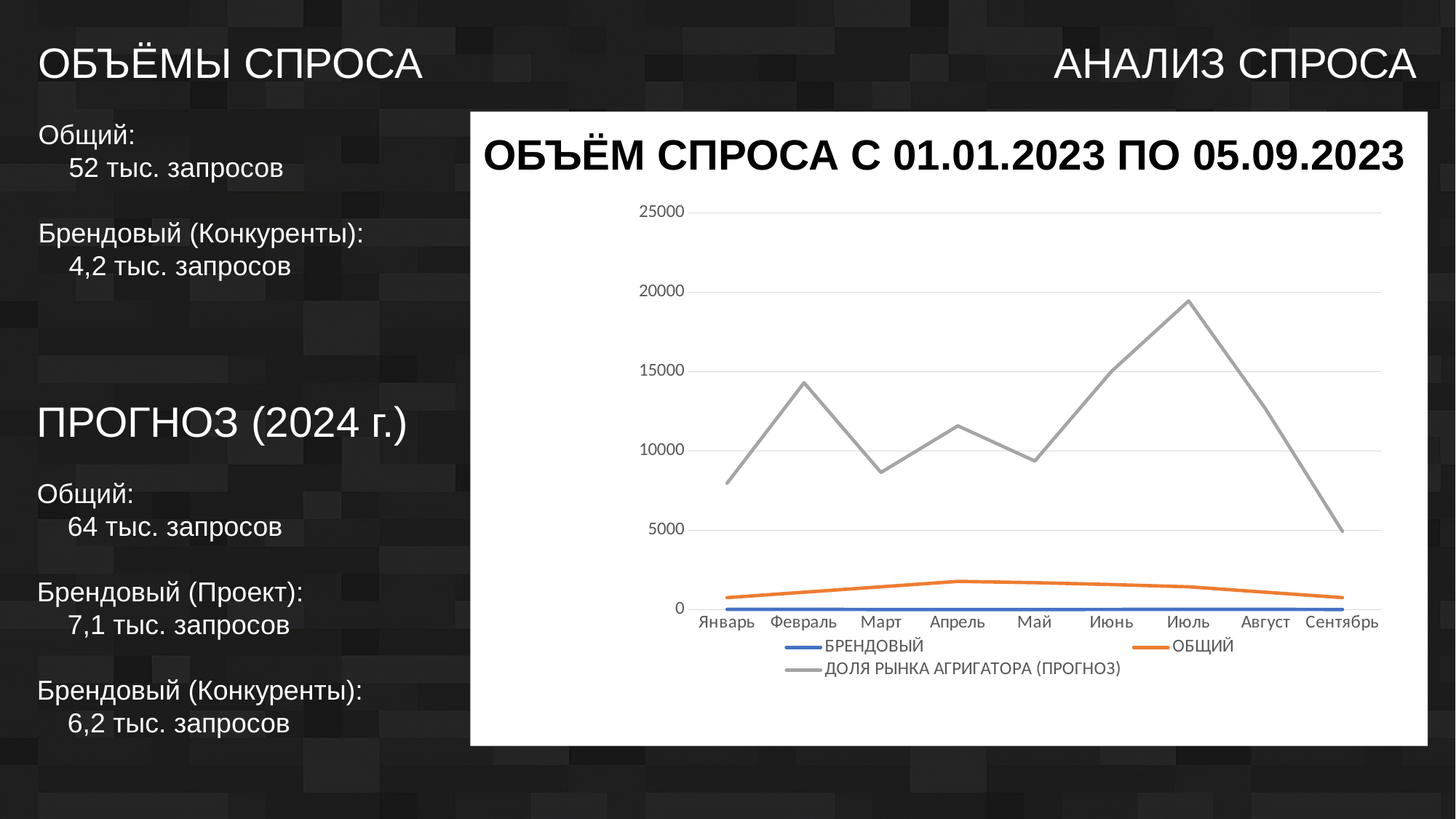

ОБЪЁМЫ СПРОСА
АНАЛИЗ СПРОСА
Общий:
    52 тыс. запросов

Брендовый (Конкуренты):
    4,2 тыс. запросов

ОБЪЁМ СПРОСА С 01.01.2023 ПО 05.09.2023

### Chart

| Category | БРЕНДОВЫЙ | ОБЩИЙ | ДОЛЯ РЫНКА АГРИГАТОРА (ПРОГНОЗ) |
|---|---|---|---|
| Январь | 20.0 | 759.0 | 7969.5 |
| Февраль | 25.0 | 1100.0 | 14300.0 |
| Март | 11.0 | 1441.0 | 8646.0 |
| Апрель | 12.0 | 1782.0 | 11583.0 |
| Май | 10.0 | 1703.0 | 9366.5 |
| Июнь | 18.0 | 1582.0 | 15029.0 |
| Июль | 26.0 | 1441.0 | 19453.5 |
| Август | 22.0 | 1100.0 | 12650.0 |
| Сентябрь | 12.0 | 759.0 | 4933.5 |
ПРОГНОЗ (2024 г.)
Общий:
    64 тыс. запросов

Брендовый (Проект):
    7,1 тыс. запросов

Брендовый (Конкуренты):
    6,2 тыс. запросов